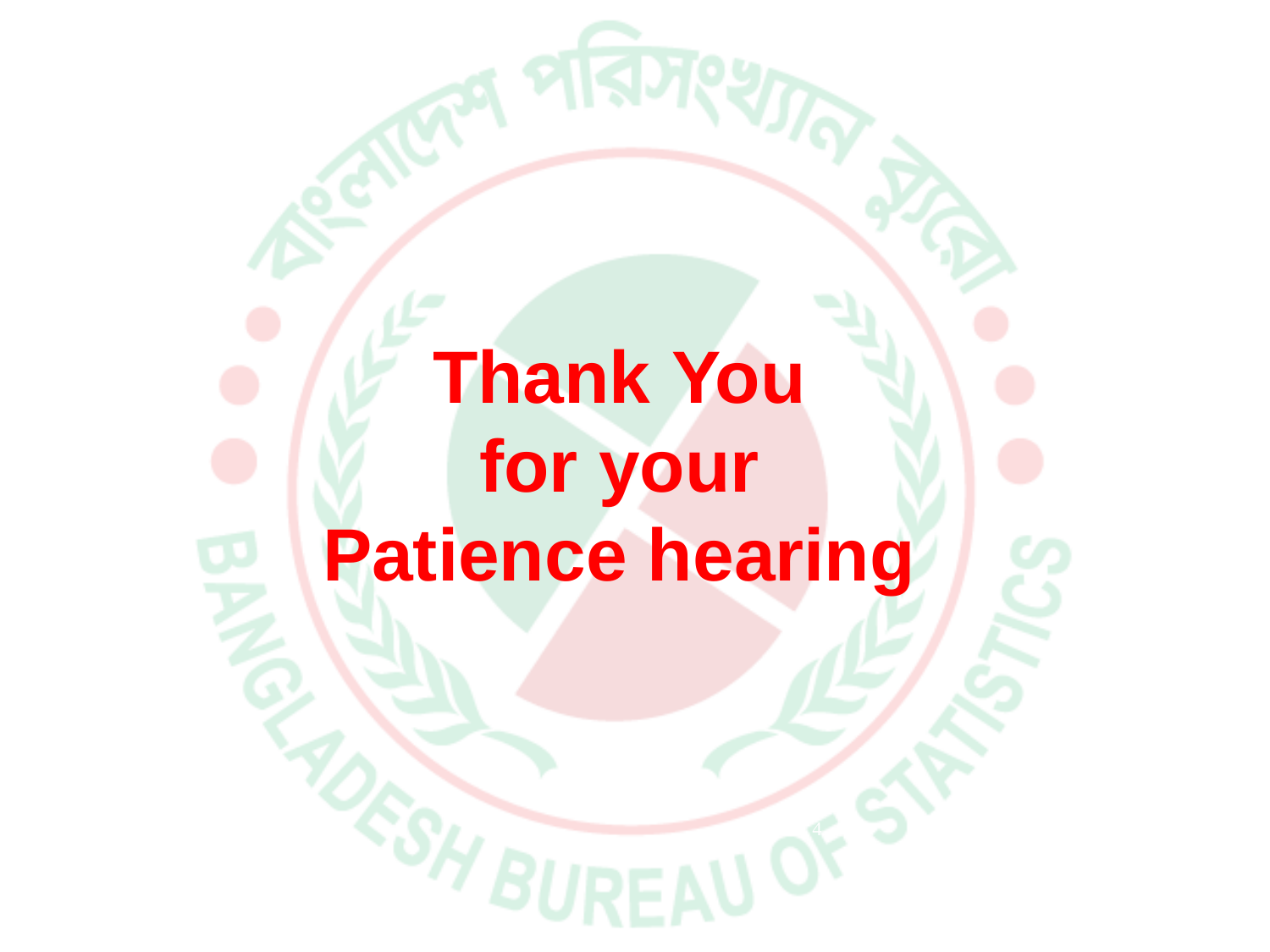

# Thank You for your Patience hearing
44